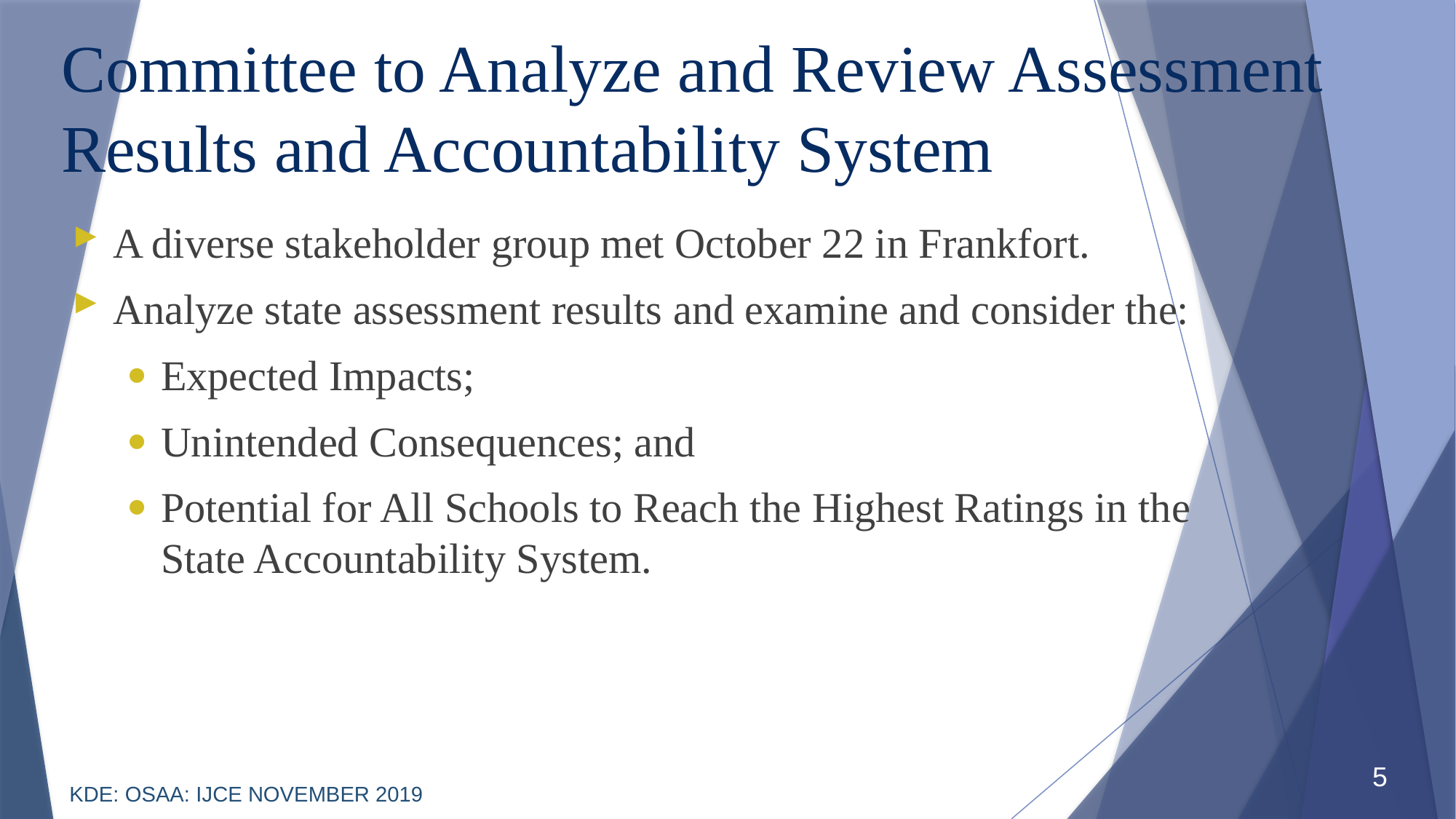

# Committee to Analyze and Review Assessment Results and Accountability System
A diverse stakeholder group met October 22 in Frankfort.
Analyze state assessment results and examine and consider the:
Expected Impacts;
Unintended Consequences; and
Potential for All Schools to Reach the Highest Ratings in the State Accountability System.

5
KDE: OSAA: IJCE NOVEMBER 2019